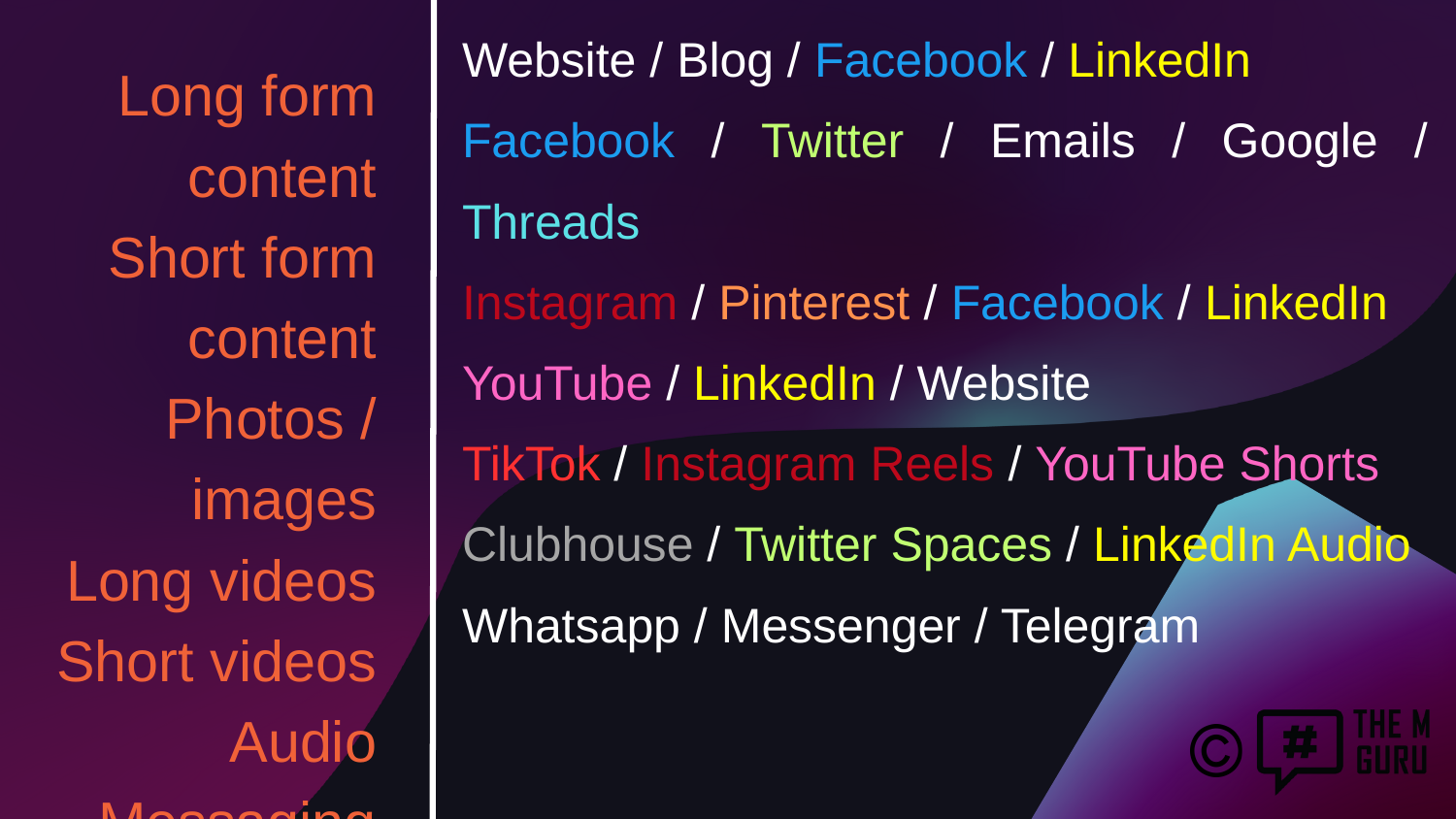

Website / Blog / Facebook / LinkedIn
Facebook / Twitter / Emails / Google / Threads
Instagram / Pinterest / Facebook / LinkedIn
YouTube / LinkedIn / Website
TikTok / Instagram Reels / YouTube Shorts
Clubhouse / Twitter Spaces / LinkedIn Audio
Whatsapp / Messenger / Telegram
Long form content
Short form content
Photos / images
Long videos
Short videos
Audio
Messaging